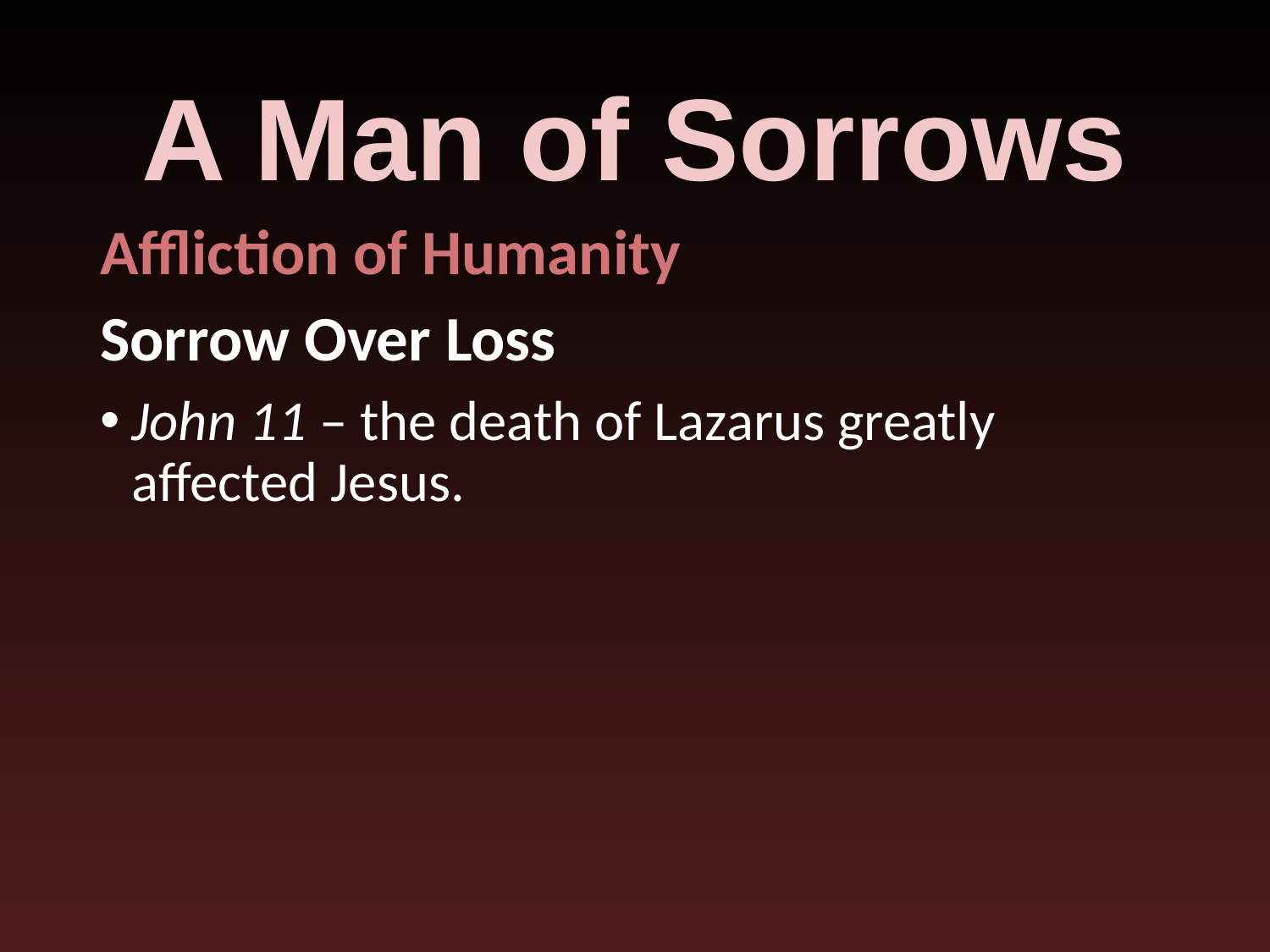

# A Man of Sorrows
Affliction of Humanity
Sorrow Over Loss
John 11 – the death of Lazarus greatly affected Jesus.